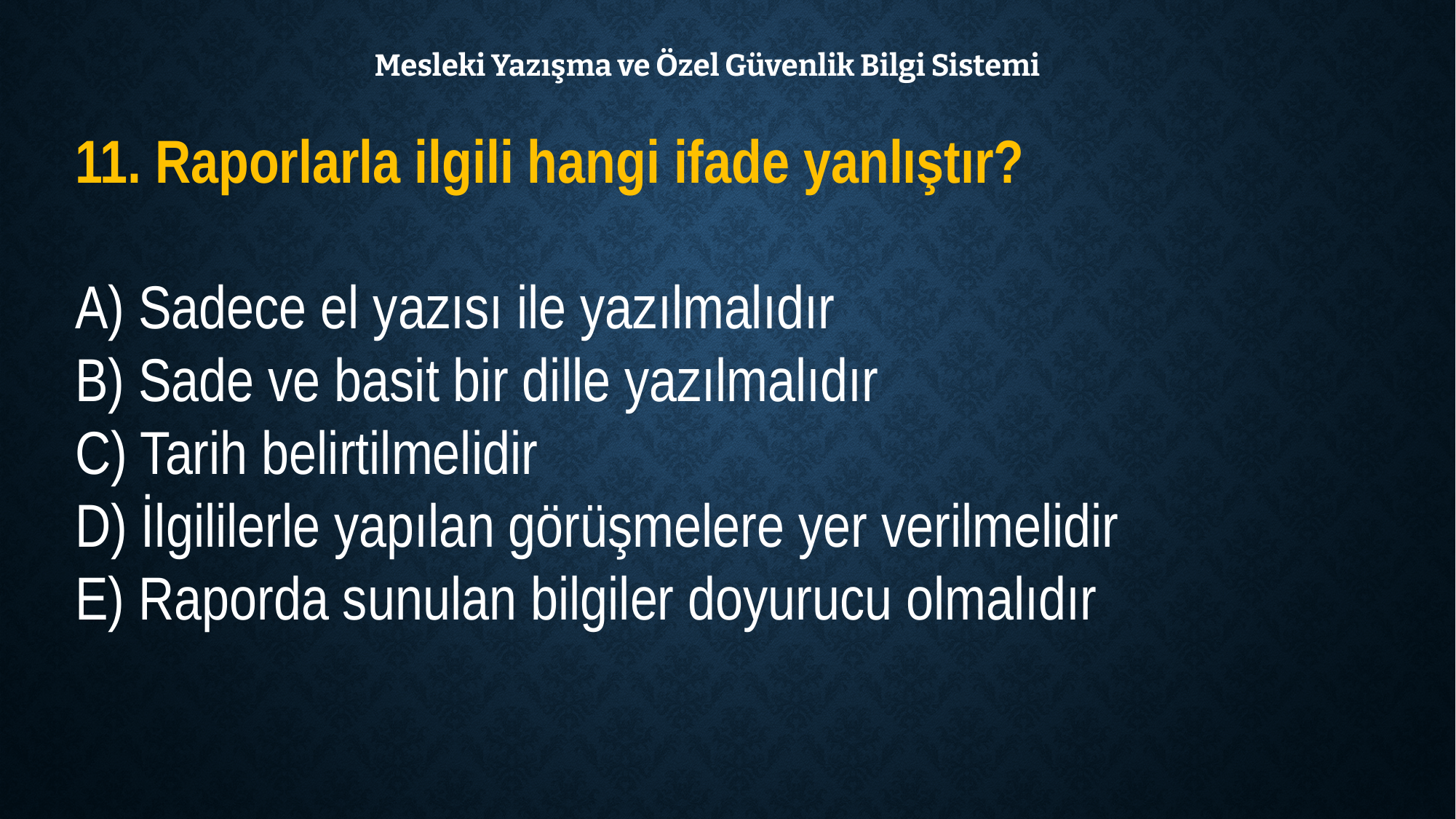

Mesleki Yazışma ve Özel Güvenlik Bilgi Sistemi
11. Raporlarla ilgili hangi ifade yanlıştır?

A) Sadece el yazısı ile yazılmalıdır
B) Sade ve basit bir dille yazılmalıdır
C) Tarih belirtilmelidir
D) İlgililerle yapılan görüşmelere yer verilmelidir
E) Raporda sunulan bilgiler doyurucu olmalıdır